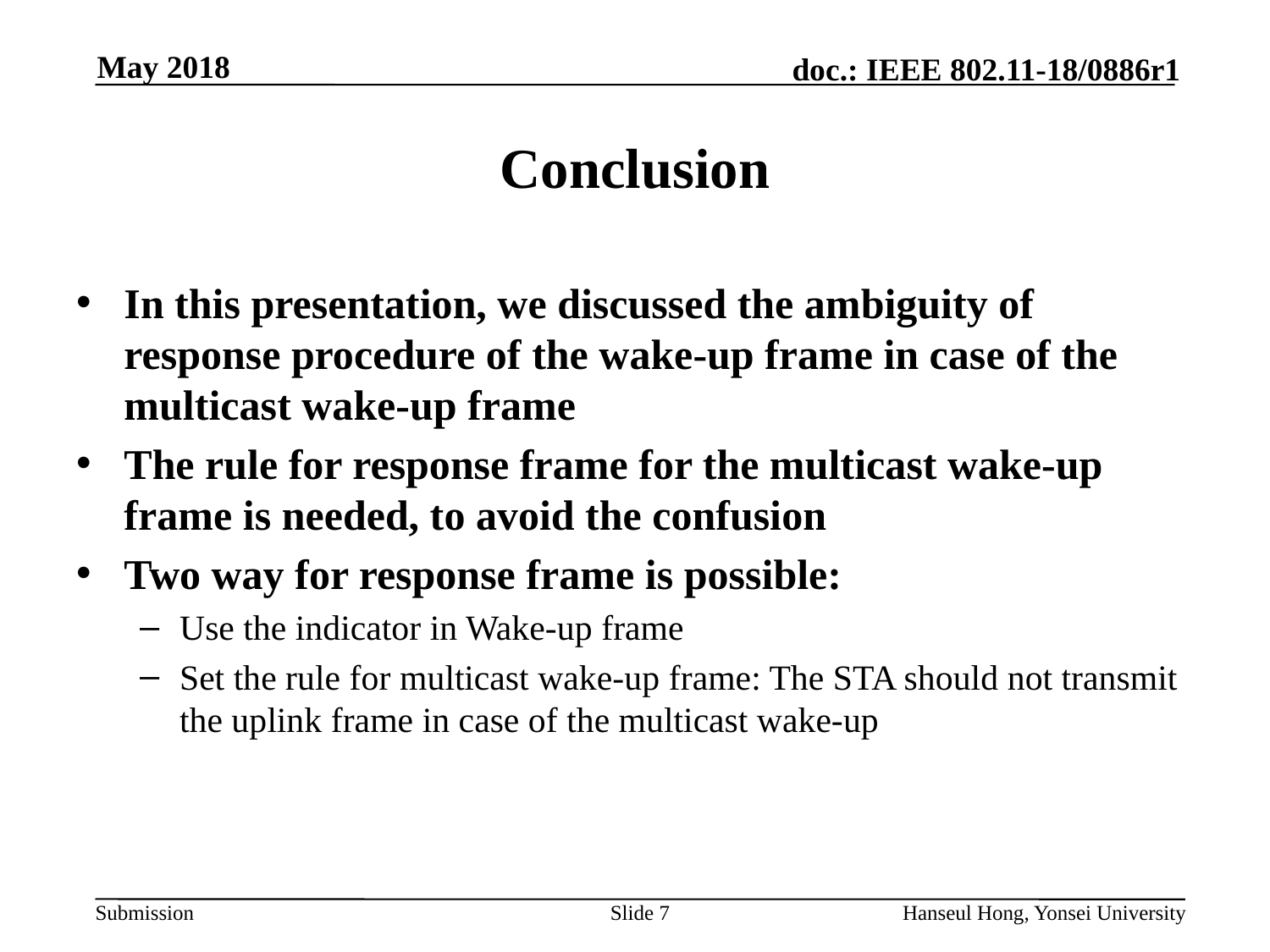

# Conclusion
In this presentation, we discussed the ambiguity of response procedure of the wake-up frame in case of the multicast wake-up frame
The rule for response frame for the multicast wake-up frame is needed, to avoid the confusion
Two way for response frame is possible:
Use the indicator in Wake-up frame
Set the rule for multicast wake-up frame: The STA should not transmit the uplink frame in case of the multicast wake-up